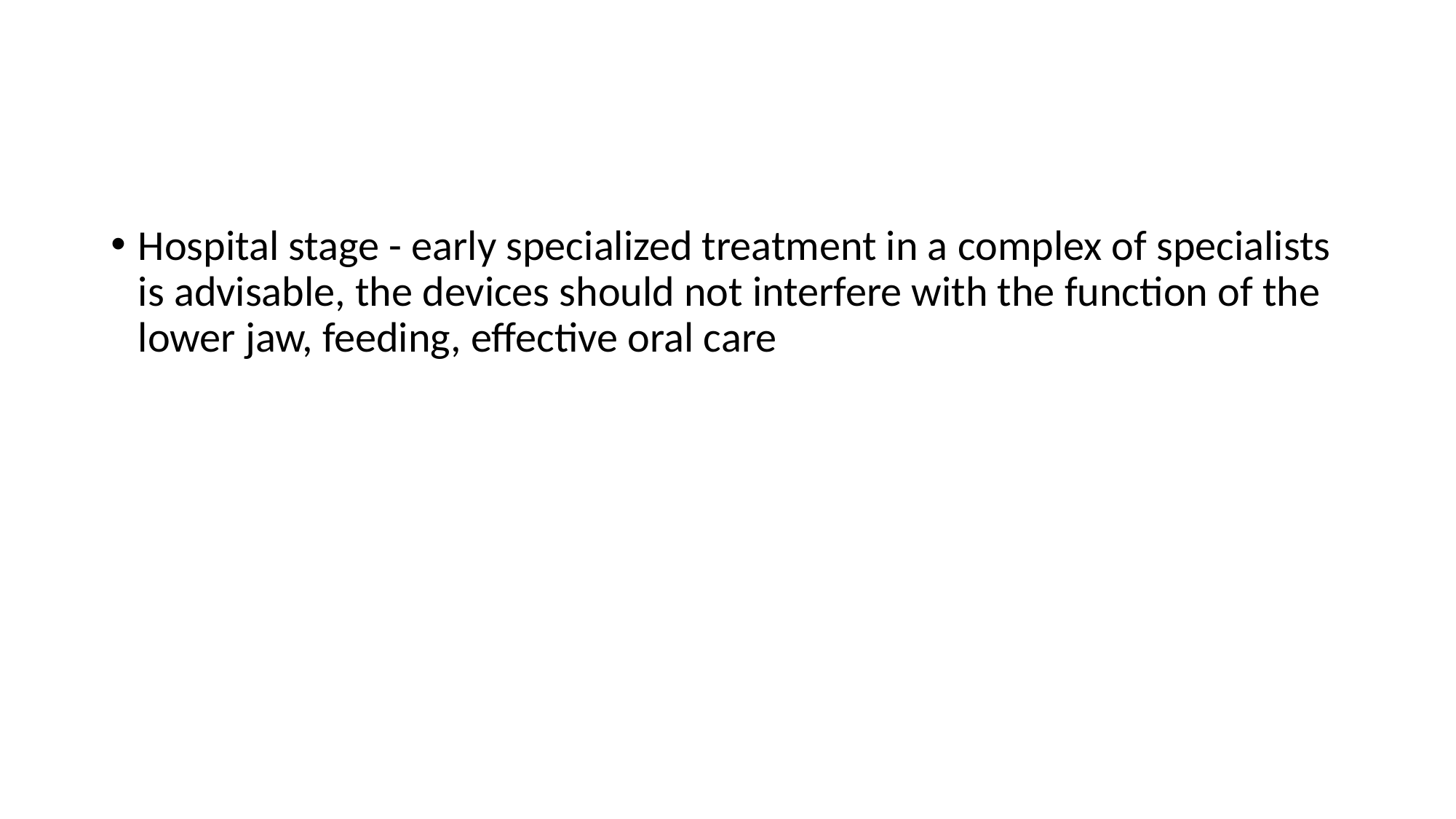

#
Hospital stage - early specialized treatment in a complex of specialists is advisable, the devices should not interfere with the function of the lower jaw, feeding, effective oral care